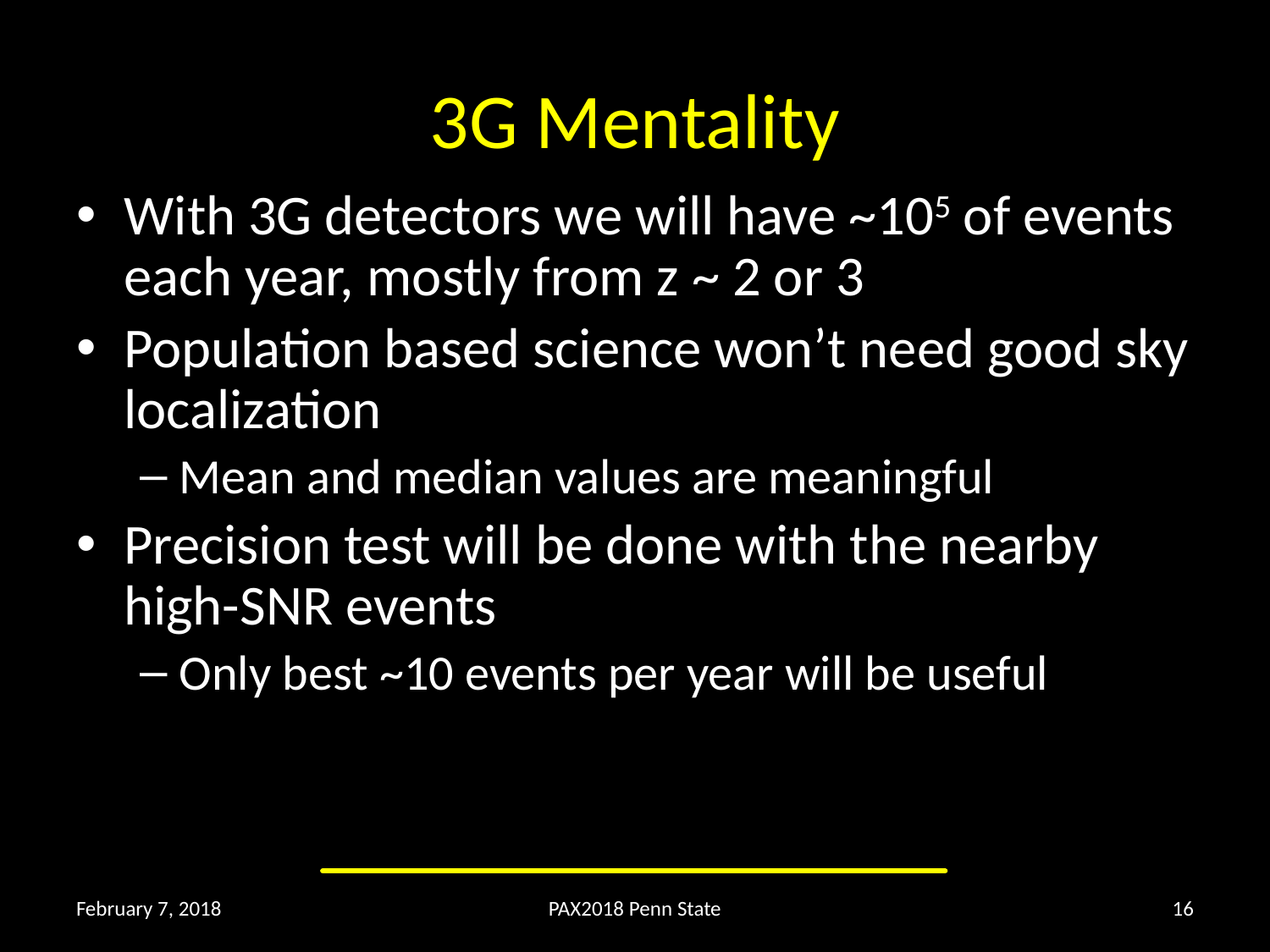

# 3G Mentality
With 3G detectors we will have ~105 of events each year, mostly from z ~ 2 or 3
Population based science won’t need good sky localization
Mean and median values are meaningful
Precision test will be done with the nearby high-SNR events
Only best ~10 events per year will be useful
February 7, 2018
PAX2018 Penn State
16